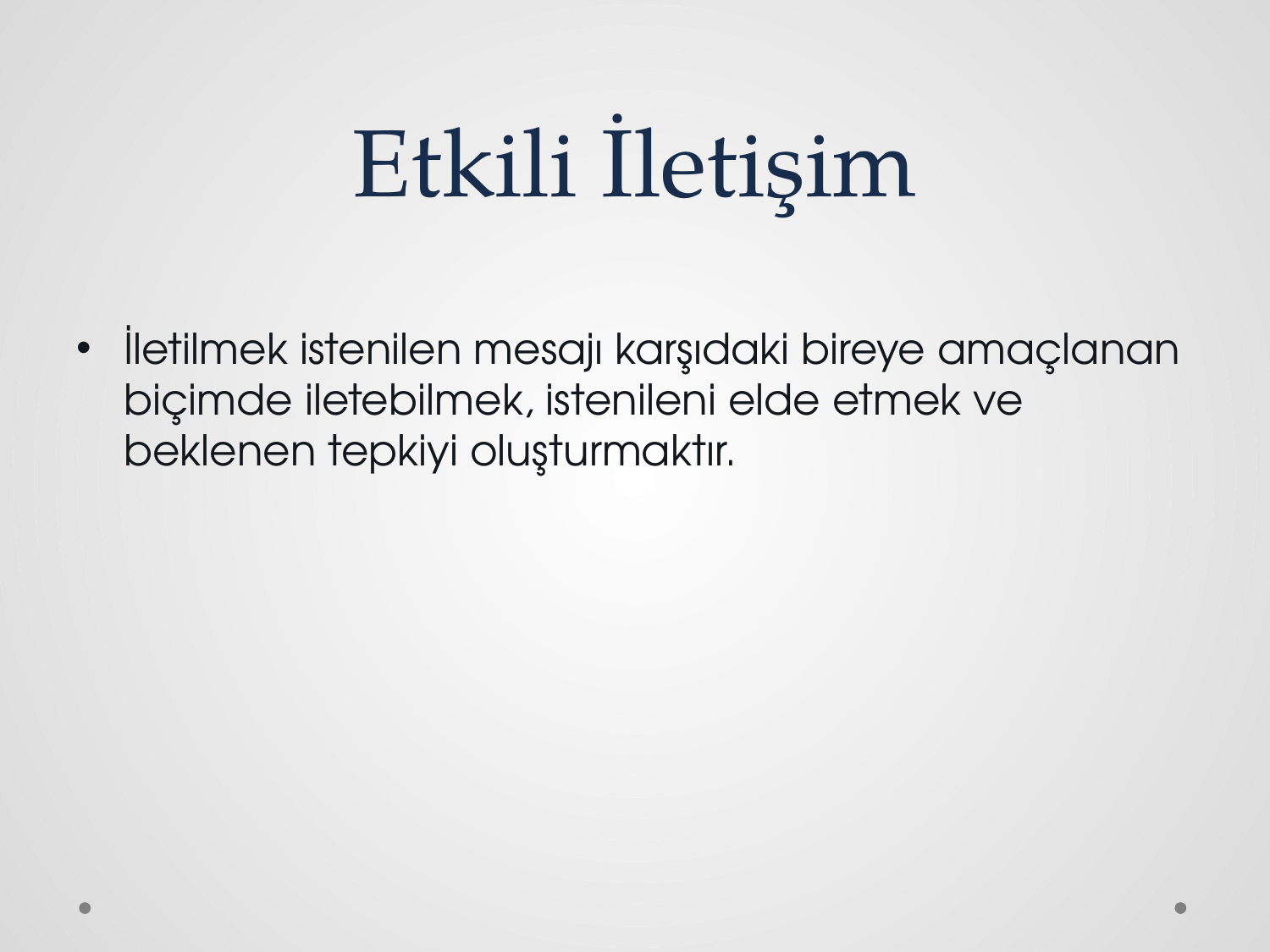

# Etkili İletişim

İletilmek istenilen mesajı karşıdaki bireye amaçlanan biçimde iletebilmek, istenileni elde etmek ve beklenen tepkiyi oluşturmaktır.